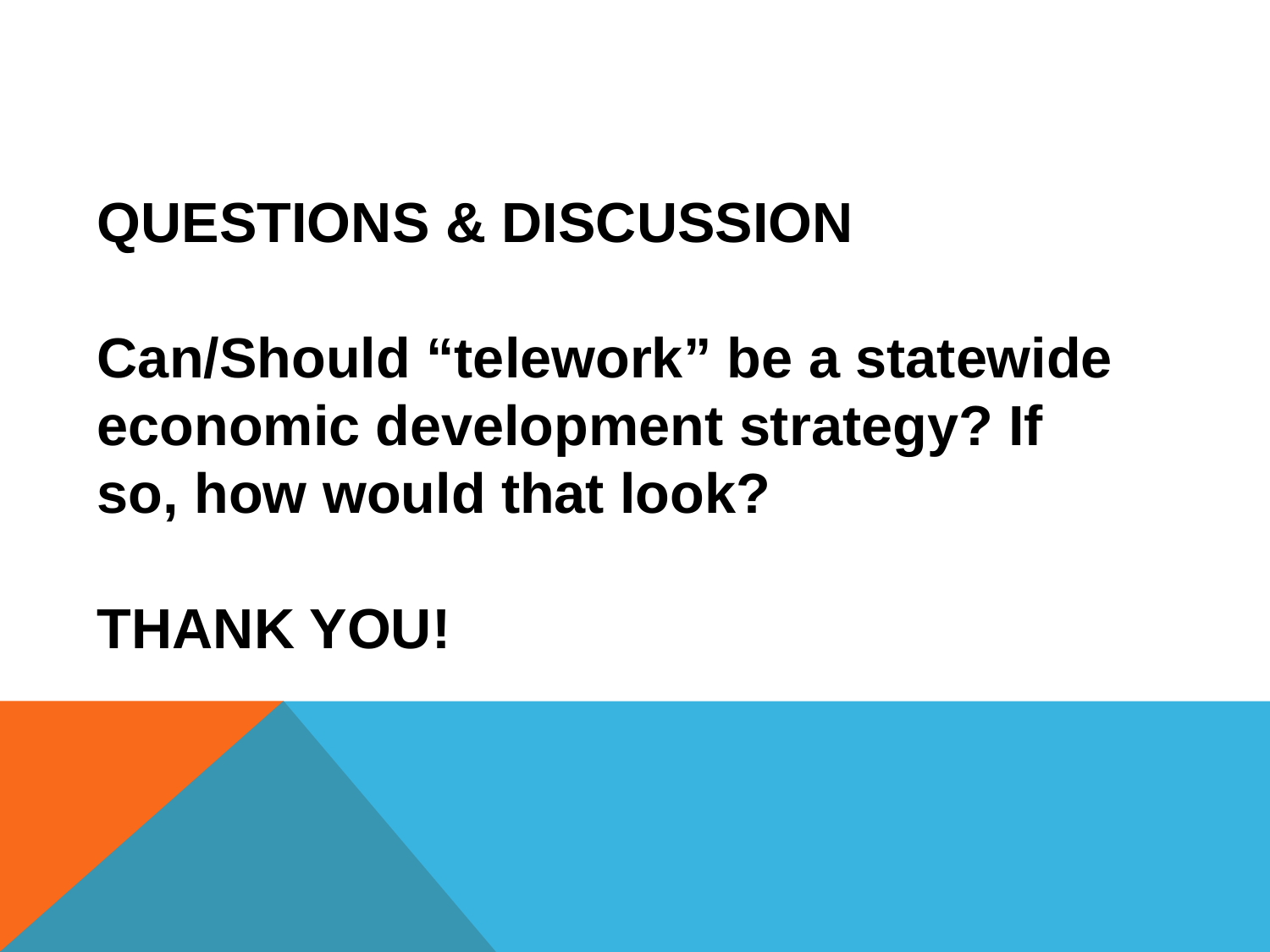

QUESTIONS & DISCUSSION

Can/Should “telework” be a statewide economic development strategy? If so, how would that look?

THANK YOU!